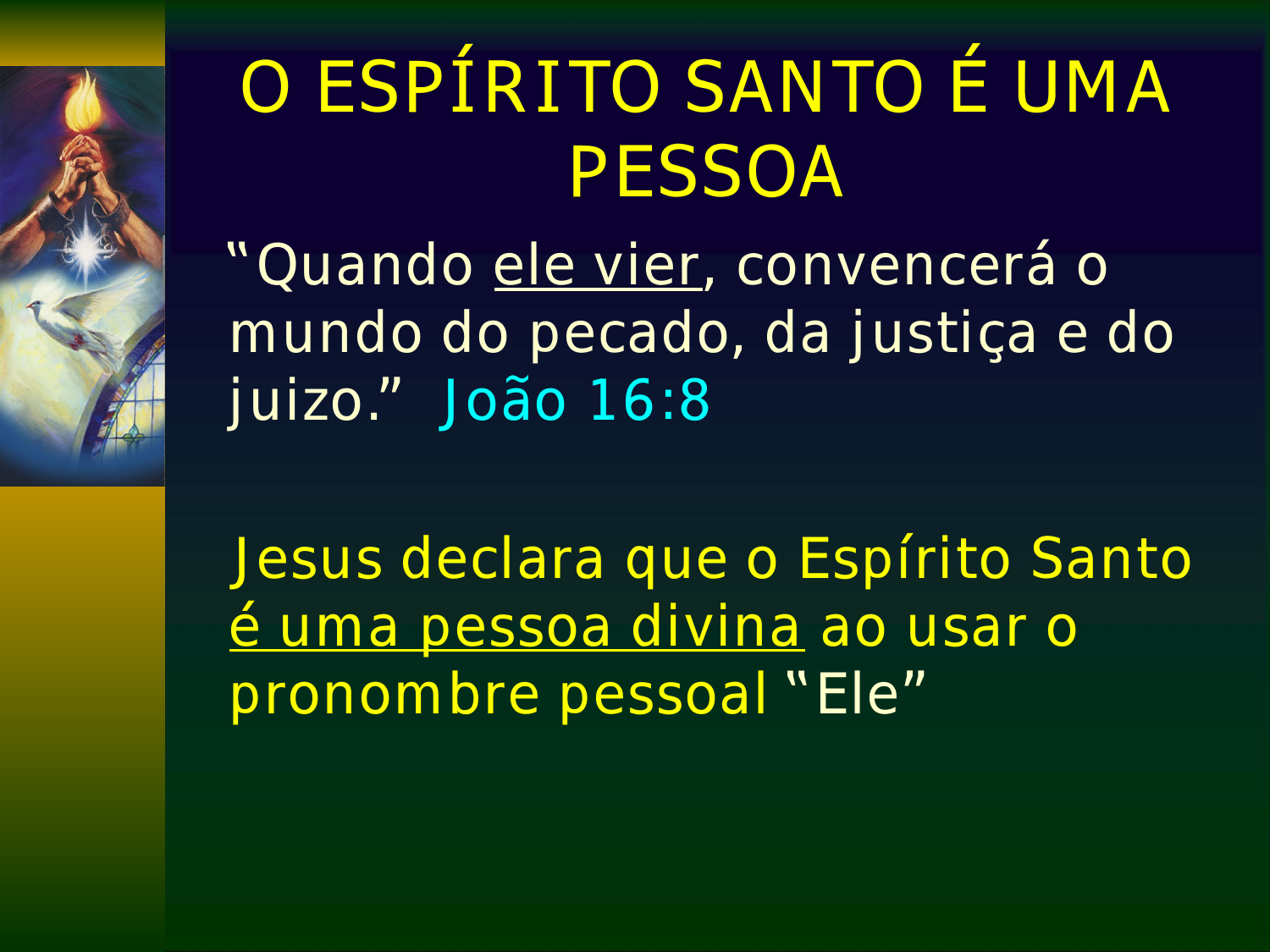

# O ESPÍRITO SANTO É UMA PESSOA
	“Quando ele vier, convencerá o mundo do pecado, da justiça e do juizo.”  João 16:8

	Jesus declara que o Espírito Santo é uma pessoa divina ao usar o pronombre pessoal “Ele”